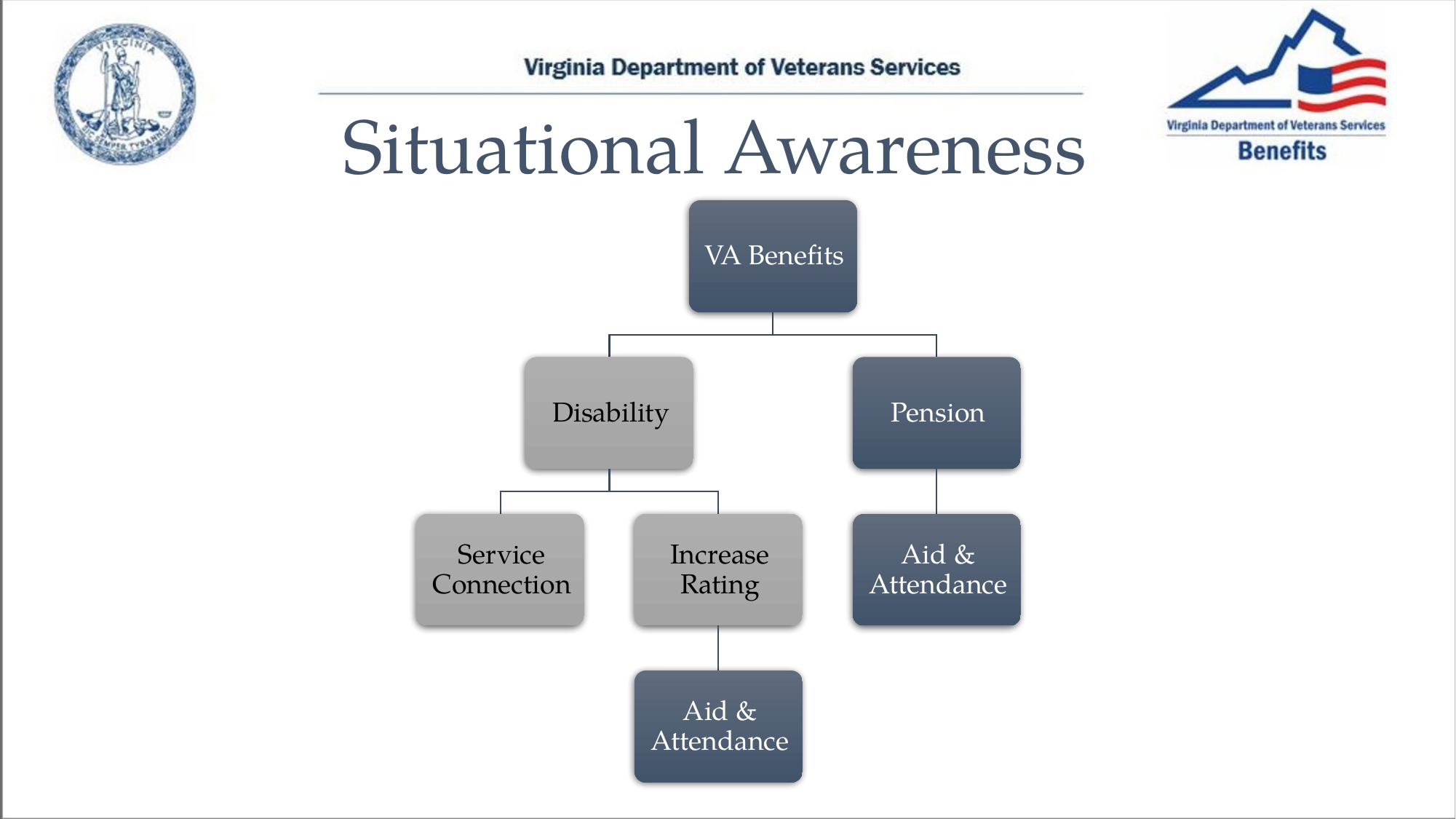

#
Situational Awareness
VA Benefits
Disability
Service Connection
Increase Rating
Aid & Attendance
Pension
Aid & Attendance